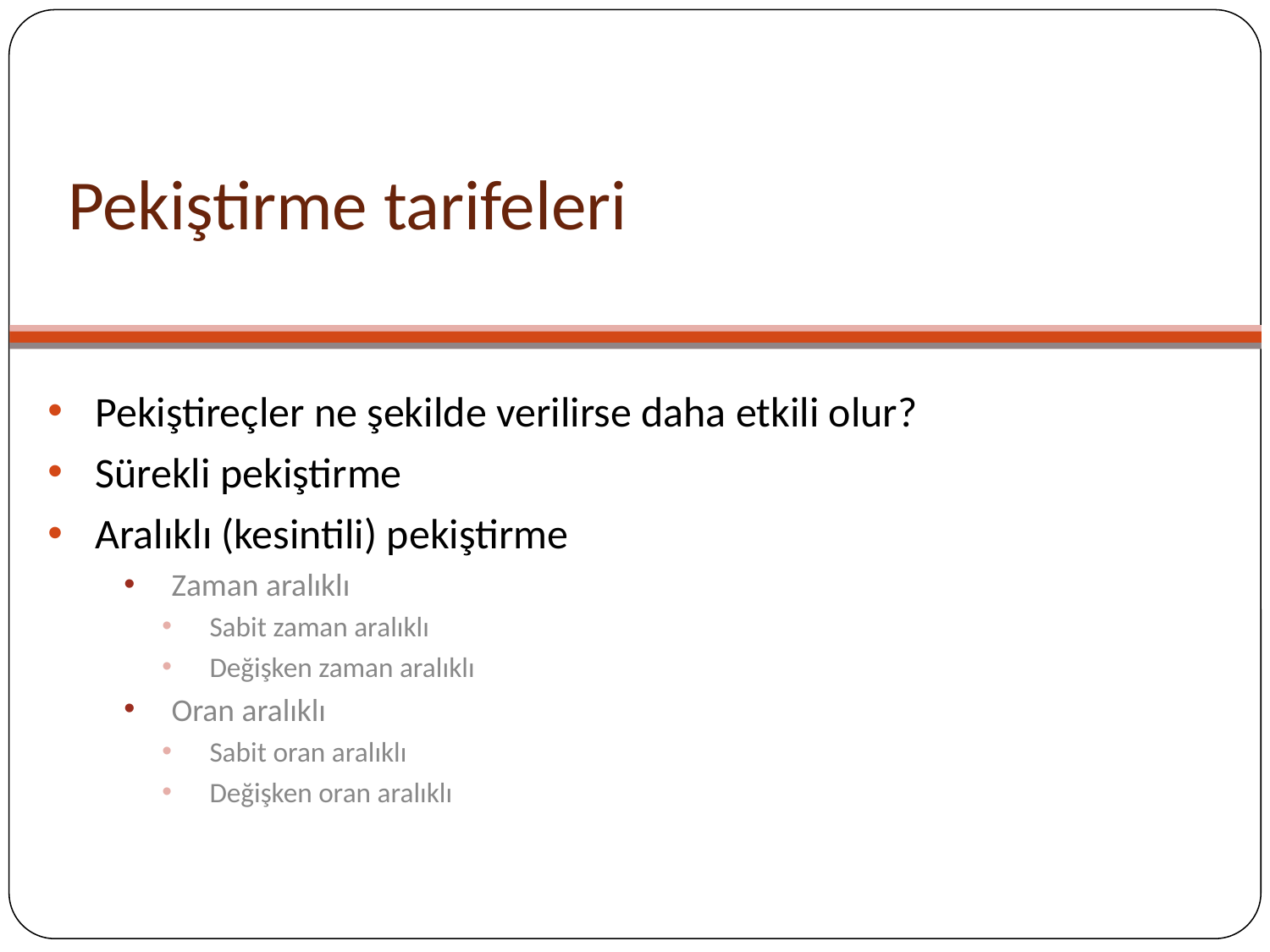

# Pekiştirme tarifeleri
Pekiştireçler ne şekilde verilirse daha etkili olur?
Sürekli pekiştirme
Aralıklı (kesintili) pekiştirme
Zaman aralıklı
Sabit zaman aralıklı
Değişken zaman aralıklı
Oran aralıklı
Sabit oran aralıklı
Değişken oran aralıklı